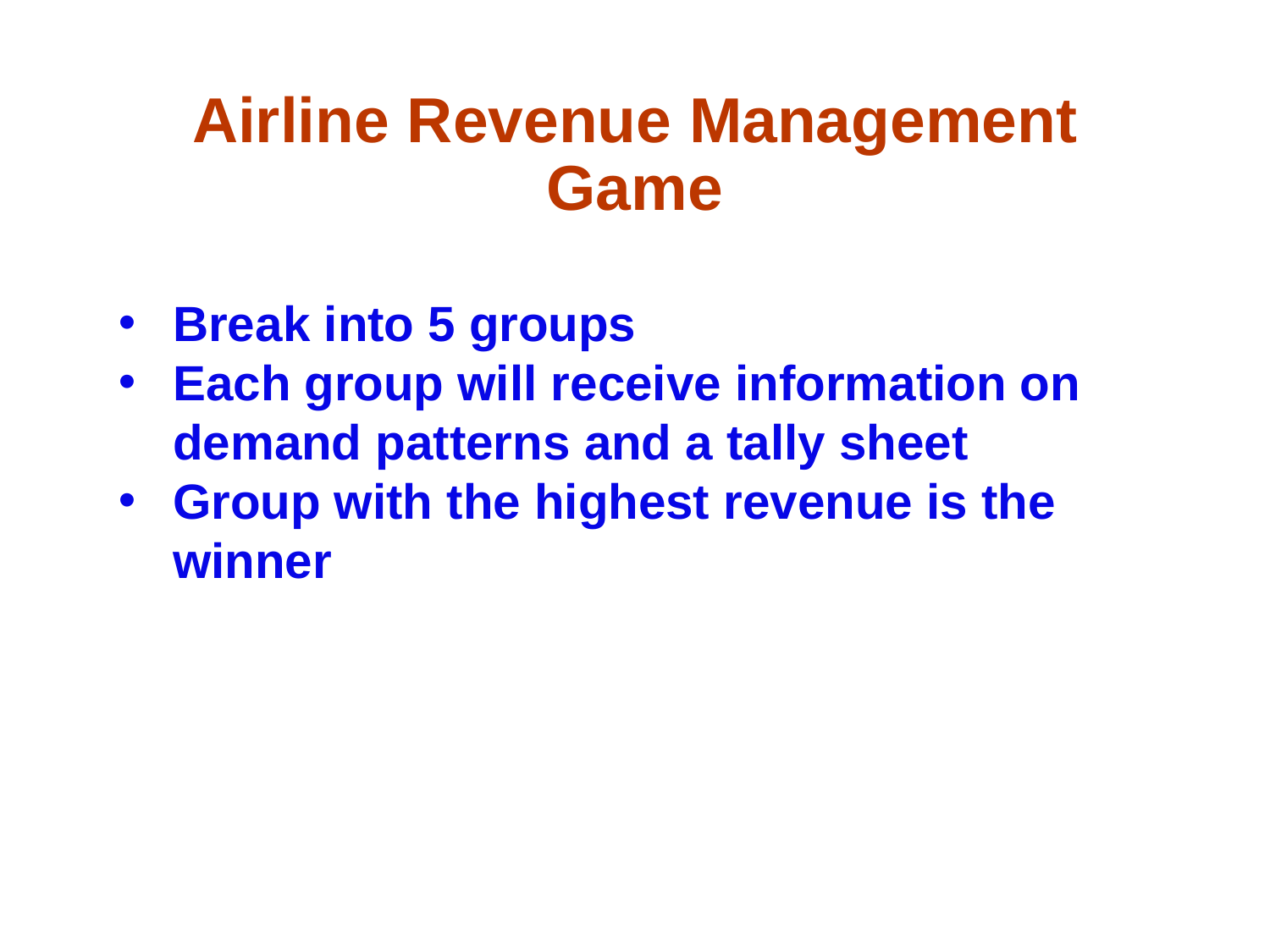

# Airline Revenue Management Game

Break into 5 groups
Each group will receive information on demand patterns and a tally sheet
Group with the highest revenue is the winner
Basics of RM in Airlines